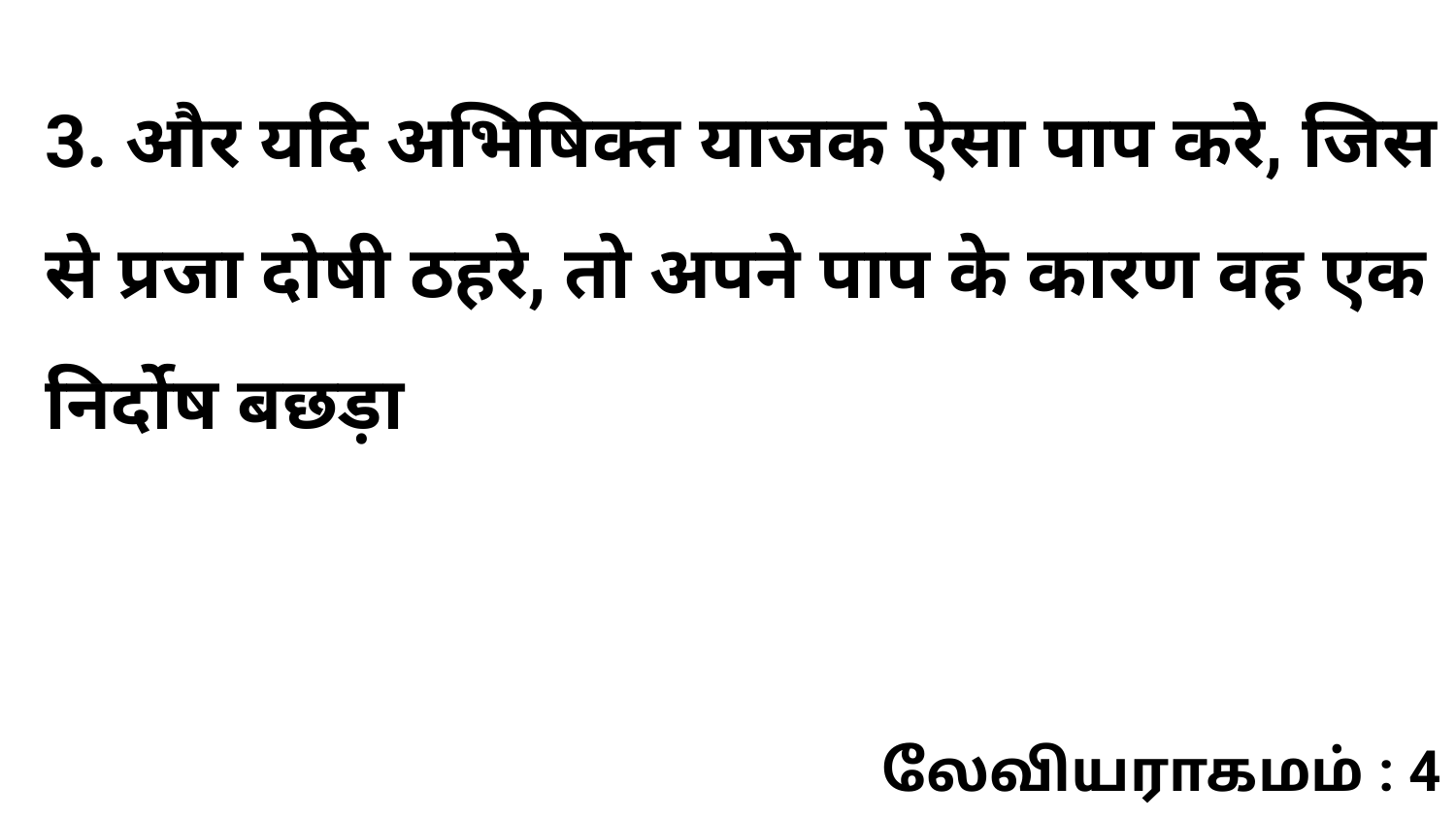

3. और यदि अभिषिक्त याजक ऐसा पाप करे, जिस से प्रजा दोषी ठहरे, तो अपने पाप के कारण वह एक निर्दोष बछड़ा
லேவியராகமம் : 4